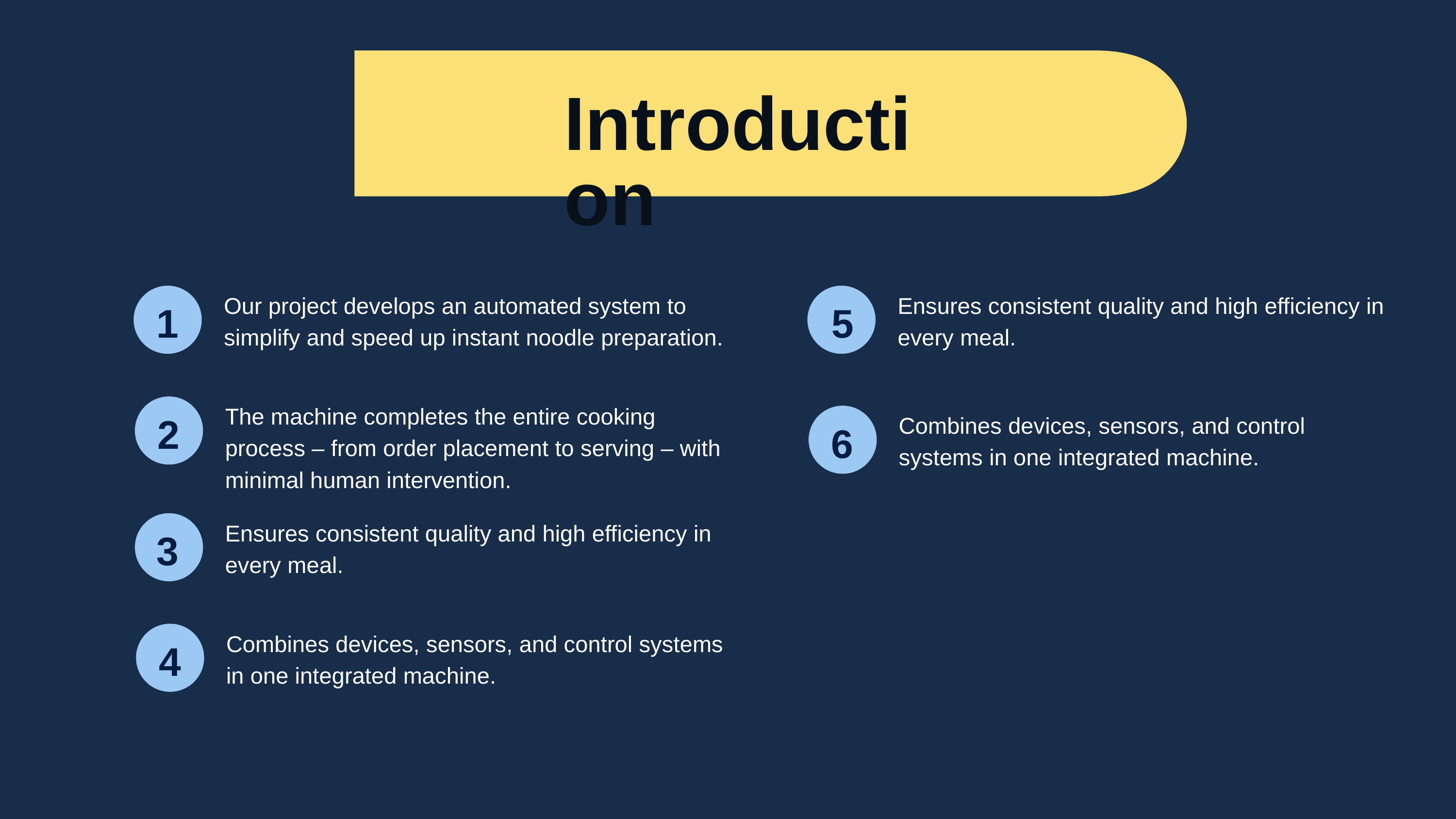

Introduction

Our project develops an automated system to simplify and speed up instant noodle preparation.
Ensures consistent quality and high efficiency in every meal.
1
5

The machine completes the entire cooking process – from order placement to serving – with minimal human intervention.
2

Combines devices, sensors, and control systems in one integrated machine.
6

Ensures consistent quality and high efficiency in every meal.
3

Combines devices, sensors, and control systems in one integrated machine.
4